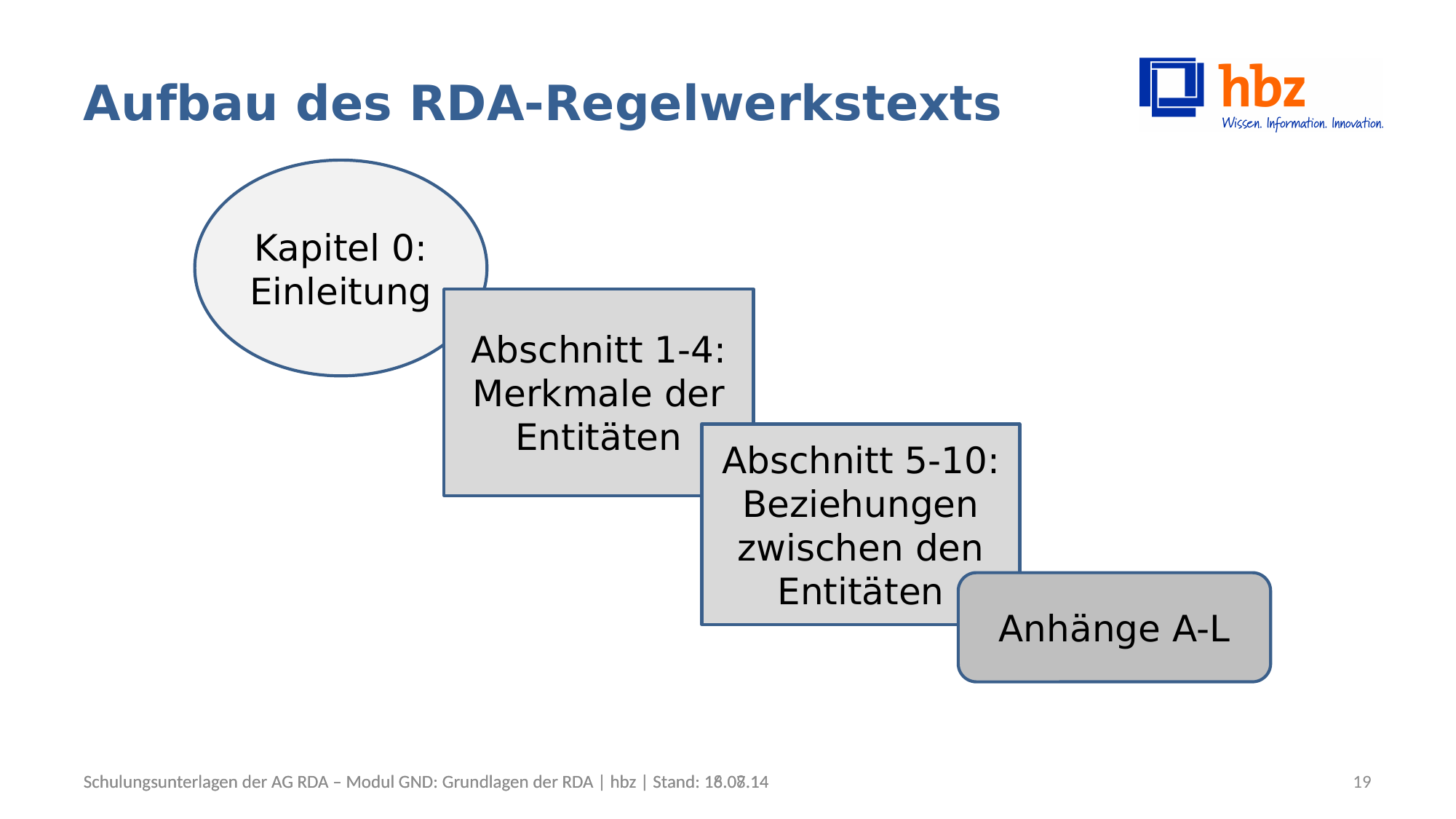

# Aufbau des RDA-Regelwerkstexts
Kapitel 0: Einleitung
Abschnitt 1-4: Merkmale der Entitäten
Abschnitt 5-10: Beziehungen zwischen den Entitäten
Anhänge A-L
Schulungsunterlagen der AG RDA – Modul GND: Grundlagen der RDA | hbz | Stand: 16.07.14
Schulungsunterlagen der AG RDA – Modul GND: Grundlagen der RDA | hbz | Stand: 18.08.14
19